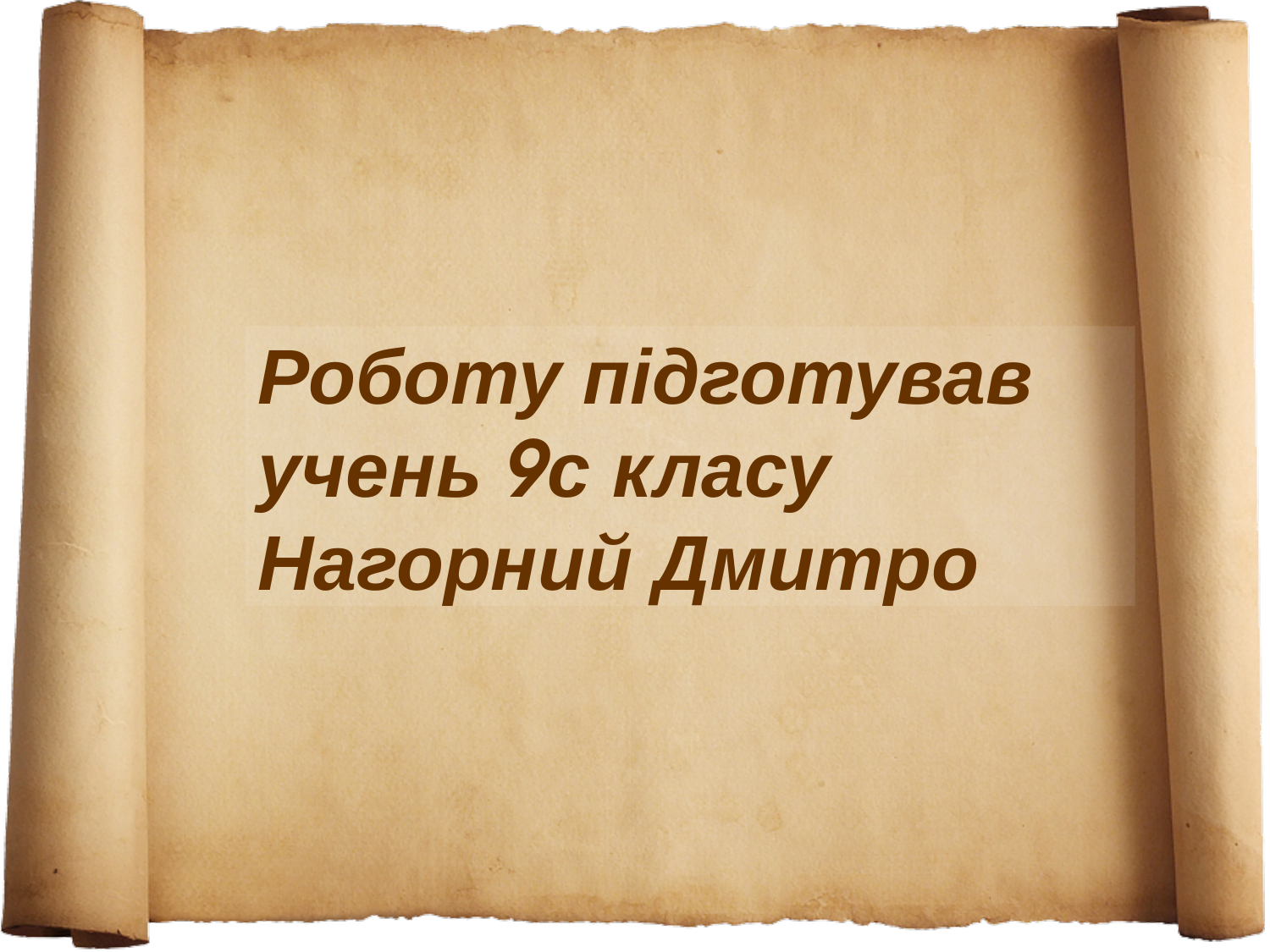

# Роботу підготував учень 9с класу Нагорний Дмитро